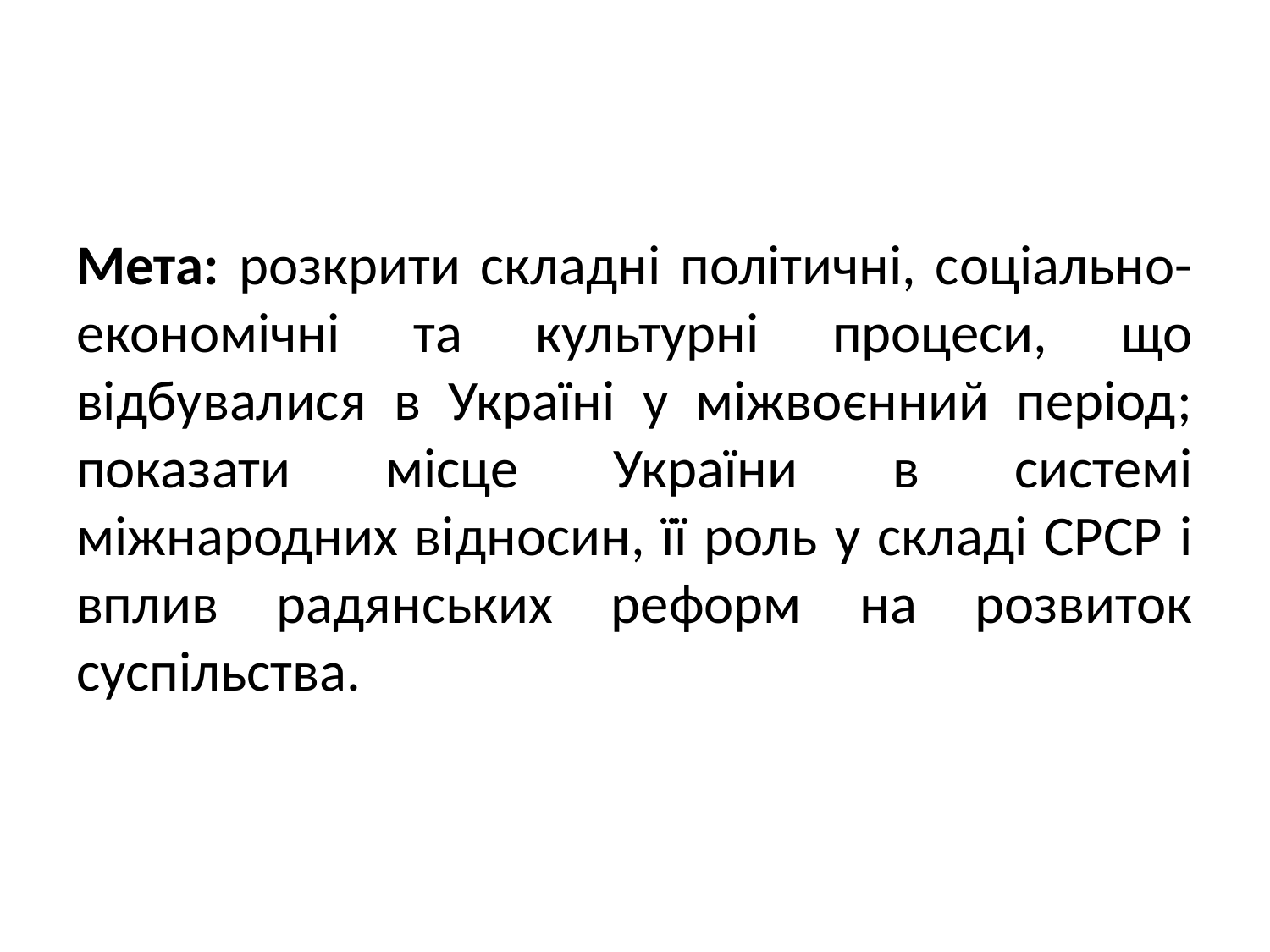

#
Мета: розкрити складні політичні, соціально-економічні та культурні процеси, що відбувалися в Україні у міжвоєнний період; показати місце України в системі міжнародних відносин, її роль у складі СРСР і вплив радянських реформ на розвиток суспільства.